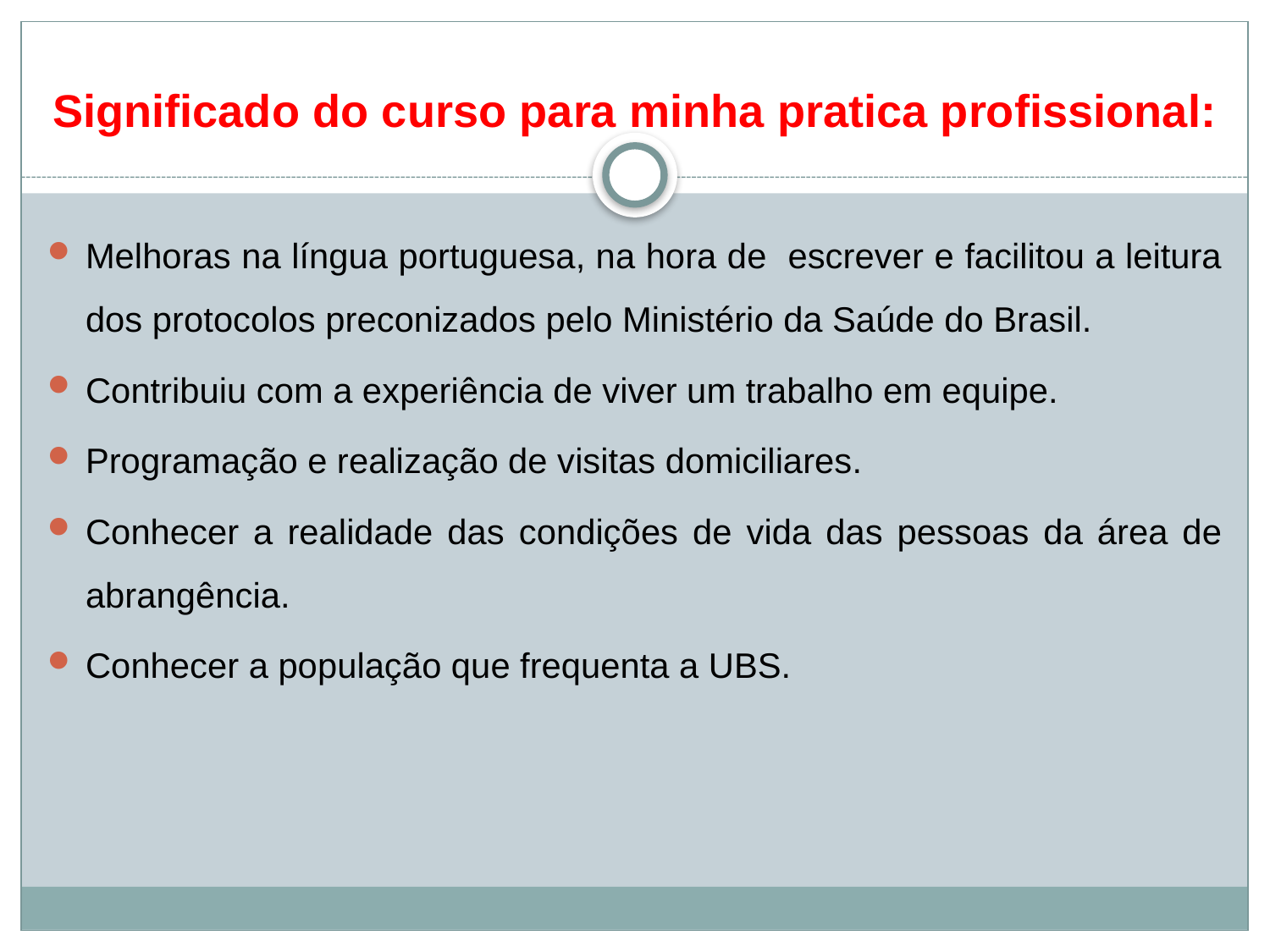

# Significado do curso para minha pratica profissional:
Melhoras na língua portuguesa, na hora de  escrever e facilitou a leitura dos protocolos preconizados pelo Ministério da Saúde do Brasil.
Contribuiu com a experiência de viver um trabalho em equipe.
Programação e realização de visitas domiciliares.
Conhecer a realidade das condições de vida das pessoas da área de abrangência.
Conhecer a população que frequenta a UBS.